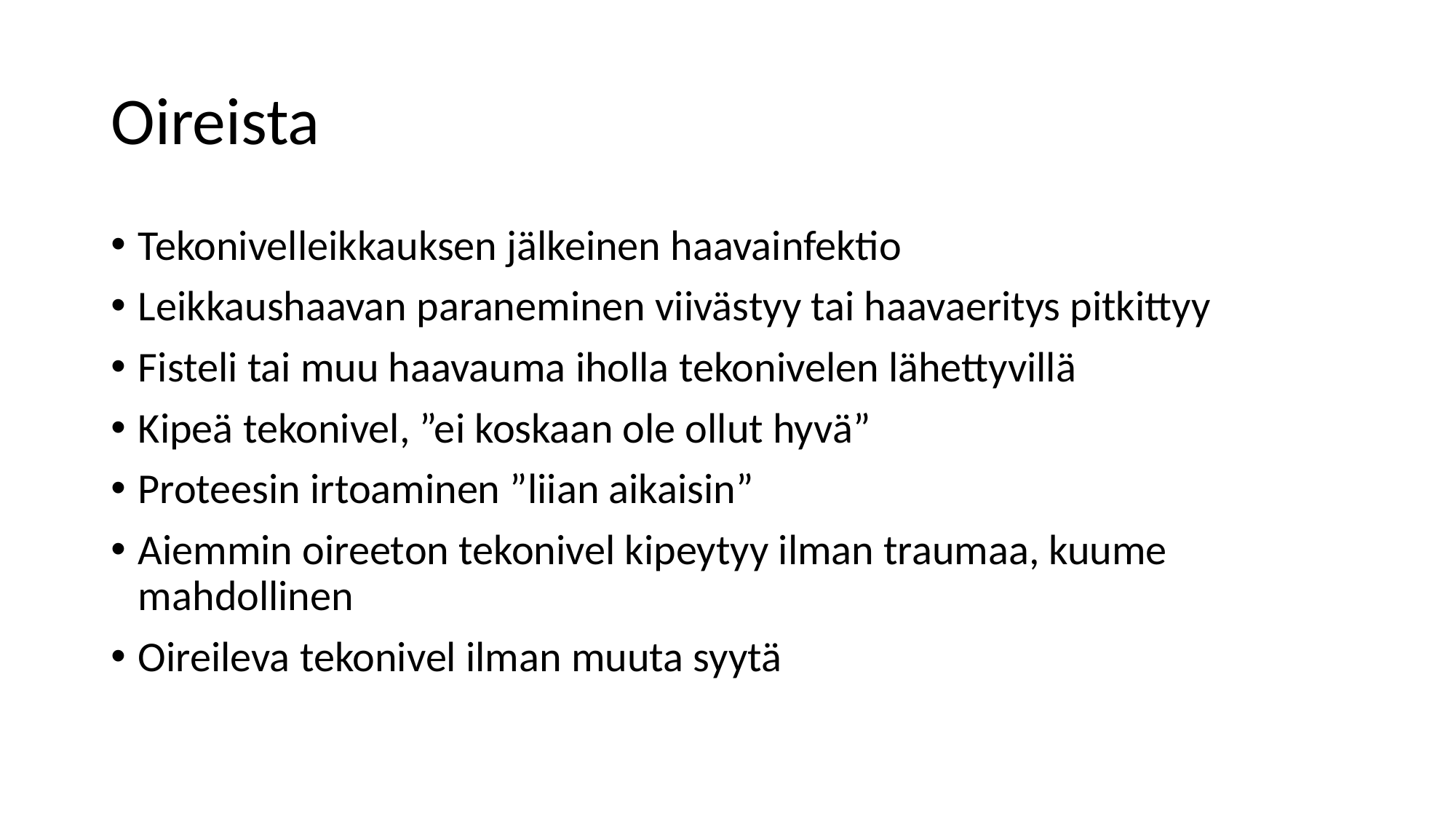

# Oireista
Tekonivelleikkauksen jälkeinen haavainfektio
Leikkaushaavan paraneminen viivästyy tai haavaeritys pitkittyy
Fisteli tai muu haavauma iholla tekonivelen lähettyvillä
Kipeä tekonivel, ”ei koskaan ole ollut hyvä”
Proteesin irtoaminen ”liian aikaisin”
Aiemmin oireeton tekonivel kipeytyy ilman traumaa, kuume mahdollinen
Oireileva tekonivel ilman muuta syytä